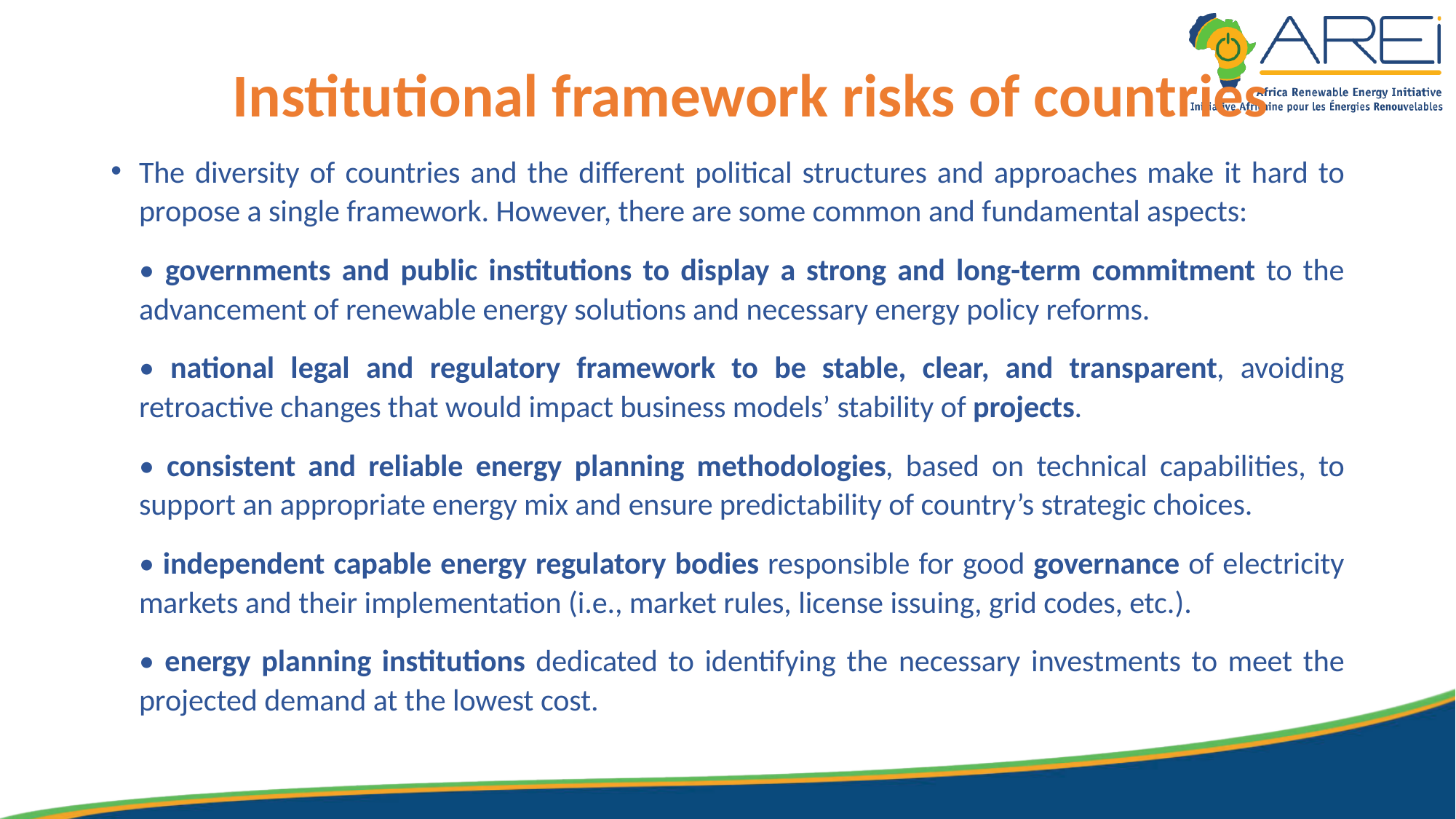

# Institutional framework risks of countries
The diversity of countries and the different political structures and approaches make it hard to propose a single framework. However, there are some common and fundamental aspects:
• governments and public institutions to display a strong and long-term commitment to the advancement of renewable energy solutions and necessary energy policy reforms.
• national legal and regulatory framework to be stable, clear, and transparent, avoiding retroactive changes that would impact business models’ stability of projects.
• consistent and reliable energy planning methodologies, based on technical capabilities, to support an appropriate energy mix and ensure predictability of country’s strategic choices.
• independent capable energy regulatory bodies responsible for good governance of electricity markets and their implementation (i.e., market rules, license issuing, grid codes, etc.).
• energy planning institutions dedicated to identifying the necessary investments to meet the projected demand at the lowest cost.

11